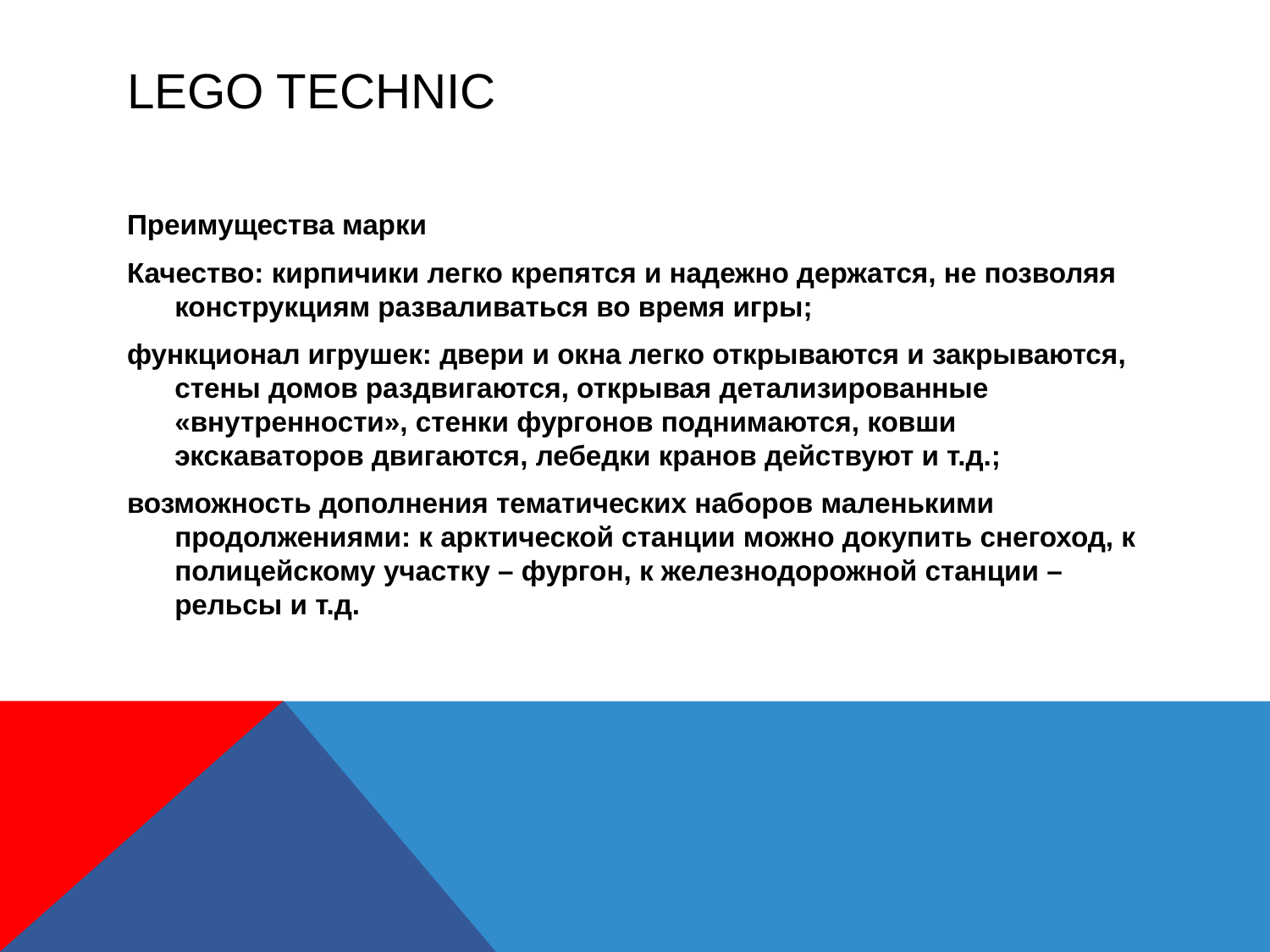

# Lego Technic

Преимущества марки
Качество: кирпичики легко крепятся и надежно держатся, не позволяя конструкциям разваливаться во время игры;
функционал игрушек: двери и окна легко открываются и закрываются, стены домов раздвигаются, открывая детализированные «внутренности», стенки фургонов поднимаются, ковши экскаваторов двигаются, лебедки кранов действуют и т.д.;
возможность дополнения тематических наборов маленькими продолжениями: к арктической станции можно докупить снегоход, к полицейскому участку – фургон, к железнодорожной станции – рельсы и т.д.